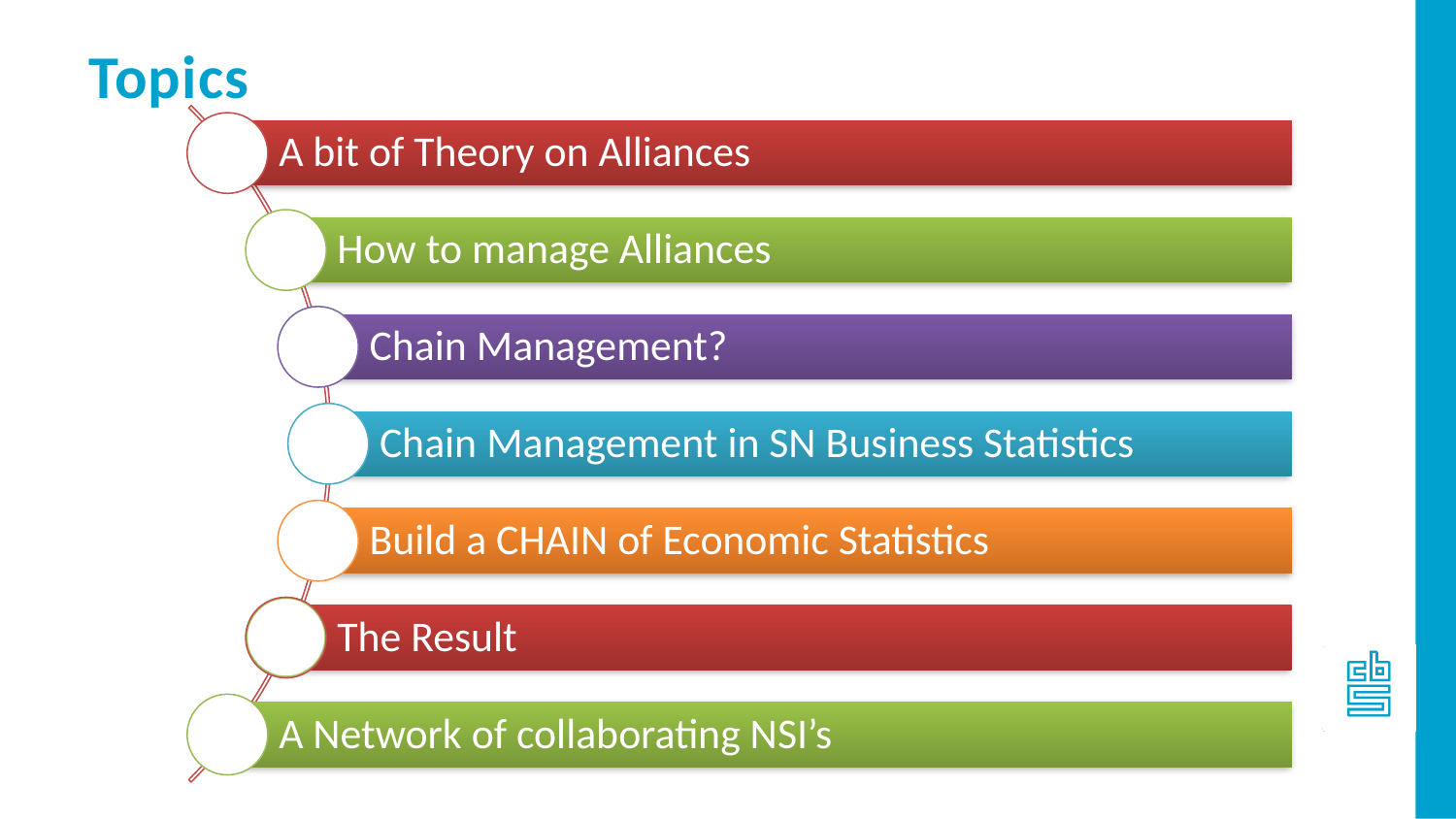

Topics
A bit of Theory on Alliances
How to manage Alliances
Chain Management?
Chain Management in SN Business Statistics
Build a CHAIN of Economic Statistics
The Result
A Network of collaborating NSI’s